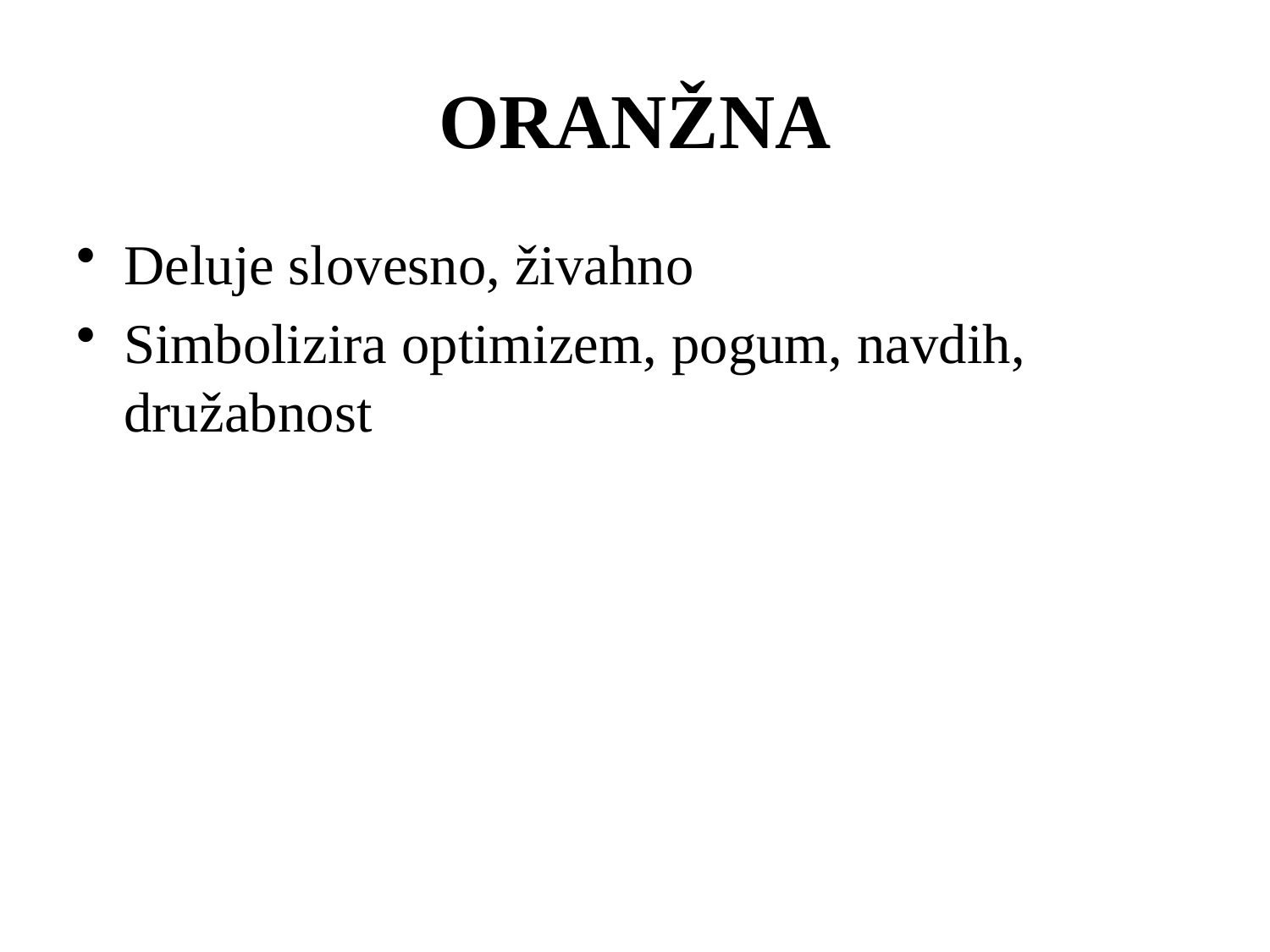

# ORANŽNA
Deluje slovesno, živahno
Simbolizira optimizem, pogum, navdih, družabnost